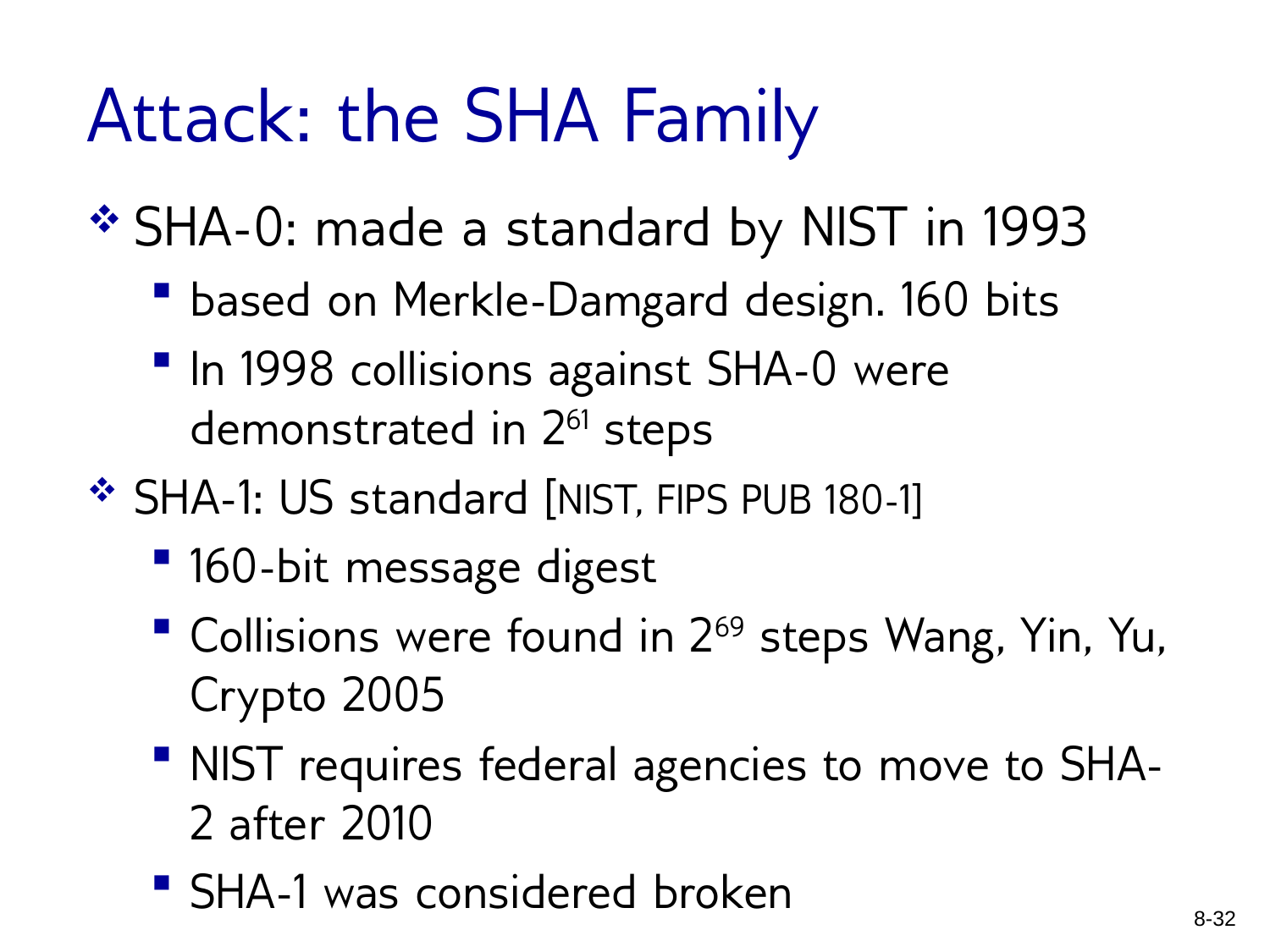

# Attack: the SHA Family
SHA-0: made a standard by NIST in 1993
based on Merkle-Damgard design. 160 bits
In 1998 collisions against SHA-0 were demonstrated in 261 steps
SHA-1: US standard [NIST, FIPS PUB 180-1]
160-bit message digest
Collisions were found in 269 steps Wang, Yin, Yu, Crypto 2005
NIST requires federal agencies to move to SHA-2 after 2010
SHA-1 was considered broken